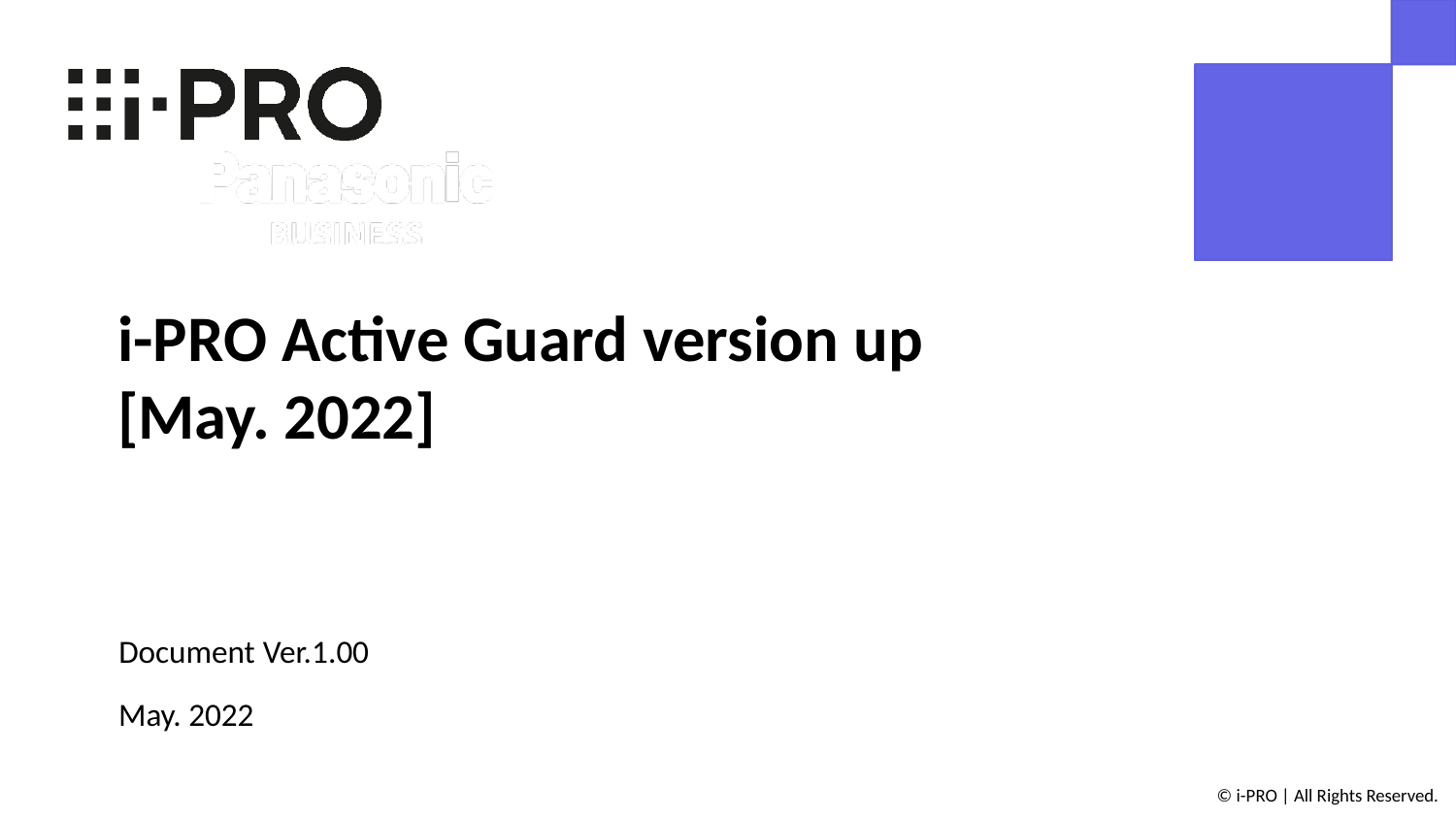

i-PRO Active Guard version up
[May. 2022]
Document Ver.1.00
May. 2022